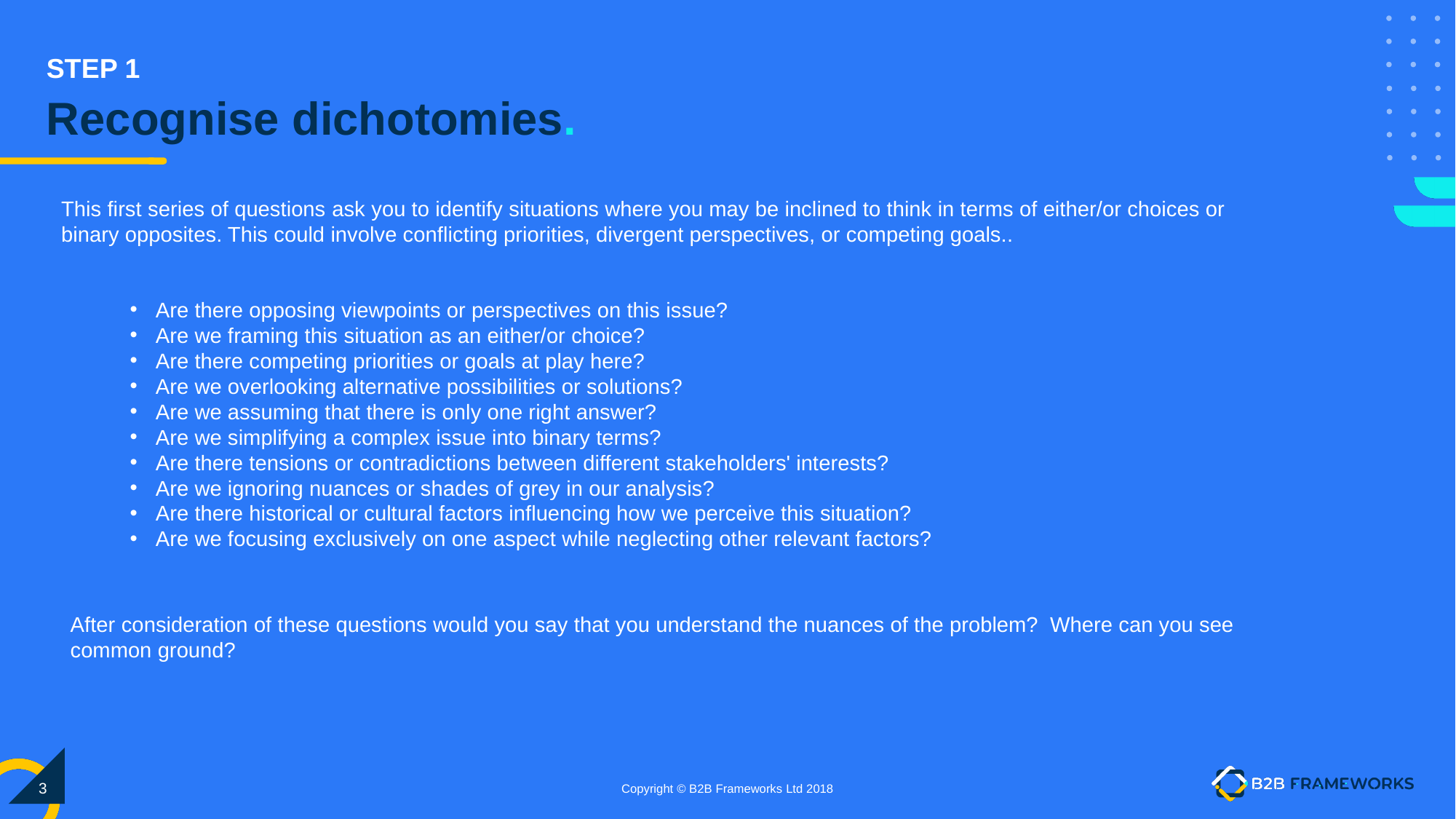

# Recognise dichotomies.
This first series of questions ask you to identify situations where you may be inclined to think in terms of either/or choices or binary opposites. This could involve conflicting priorities, divergent perspectives, or competing goals..

Are there opposing viewpoints or perspectives on this issue?
Are we framing this situation as an either/or choice?
Are there competing priorities or goals at play here?
Are we overlooking alternative possibilities or solutions?
Are we assuming that there is only one right answer?
Are we simplifying a complex issue into binary terms?
Are there tensions or contradictions between different stakeholders' interests?
Are we ignoring nuances or shades of grey in our analysis?
Are there historical or cultural factors influencing how we perceive this situation?
Are we focusing exclusively on one aspect while neglecting other relevant factors?
After consideration of these questions would you say that you understand the nuances of the problem?  Where can you see common ground?

3
Copyright © B2B Frameworks Ltd 2018